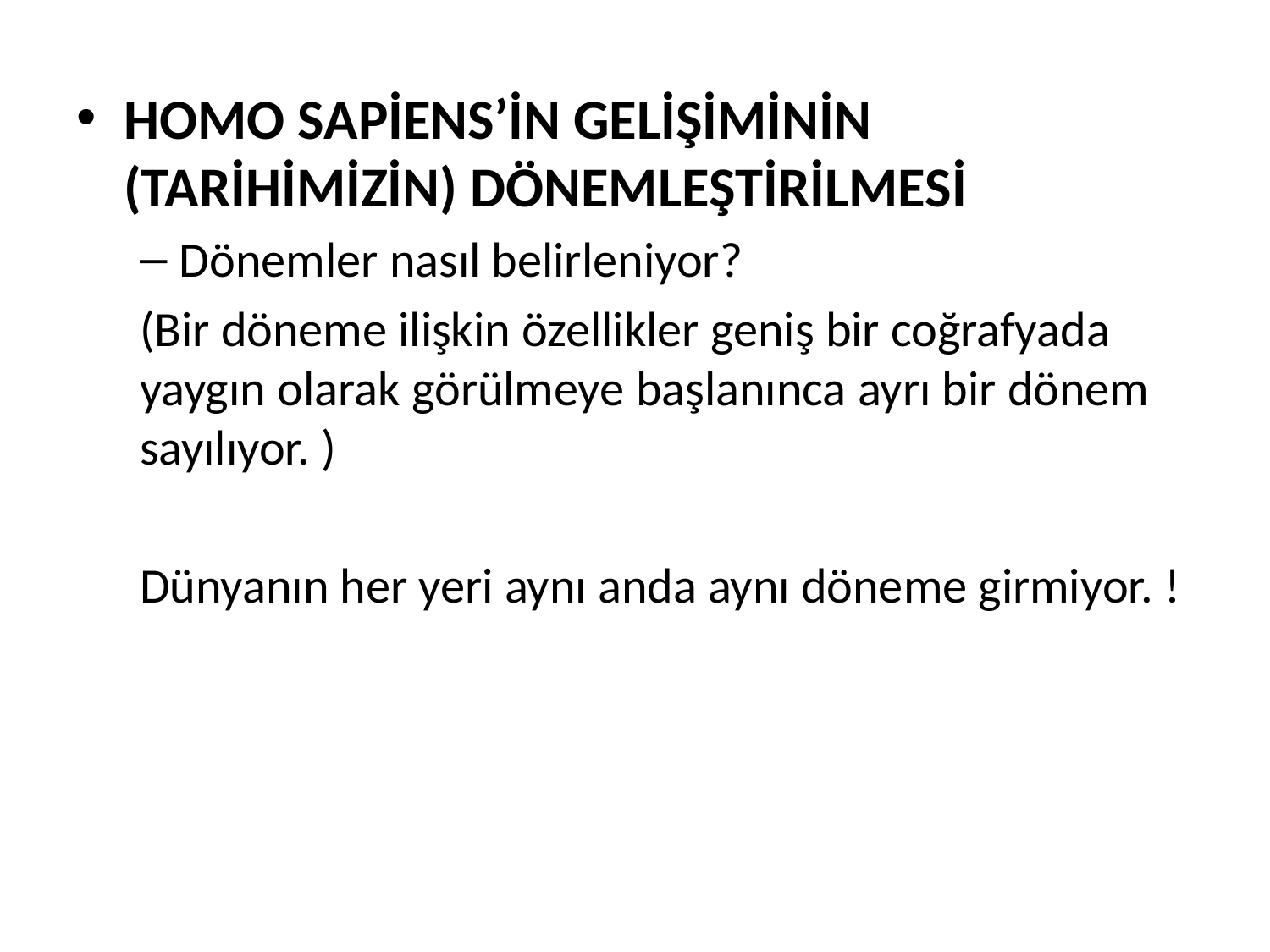

HOMO SAPİENS’İN GELİŞİMİNİN (TARİHİMİZİN) DÖNEMLEŞTİRİLMESİ
Dönemler nasıl belirleniyor?
(Bir döneme ilişkin özellikler geniş bir coğrafyada yaygın olarak görülmeye başlanınca ayrı bir dönem sayılıyor. )

Dünyanın her yeri aynı anda aynı döneme girmiyor. !